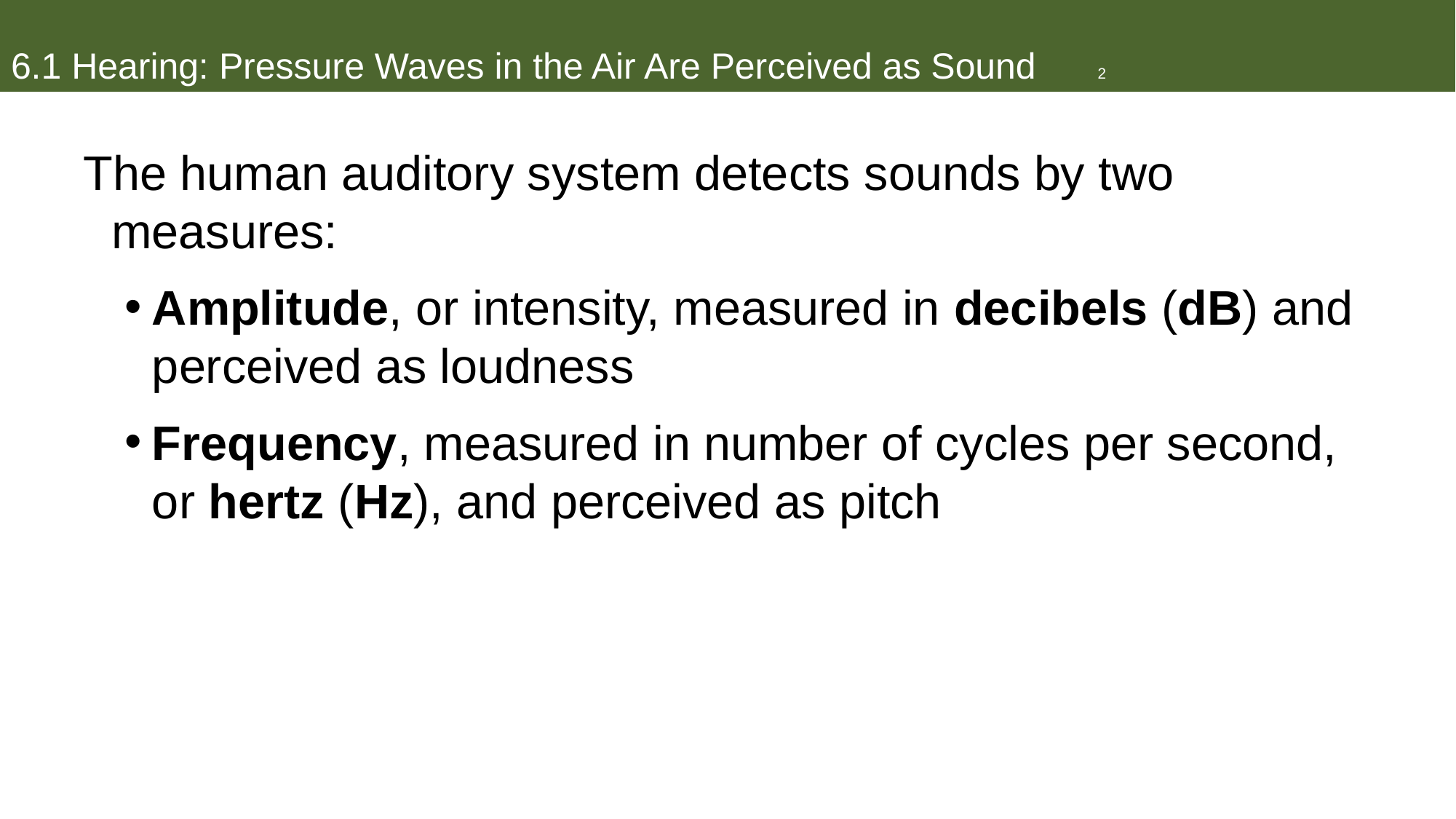

# 6.1 Hearing: Pressure Waves in the Air Are Perceived as Sound      2
The human auditory system detects sounds by two measures:
Amplitude, or intensity, measured in decibels (dB) and perceived as loudness
Frequency, measured in number of cycles per second, or hertz (Hz), and perceived as pitch